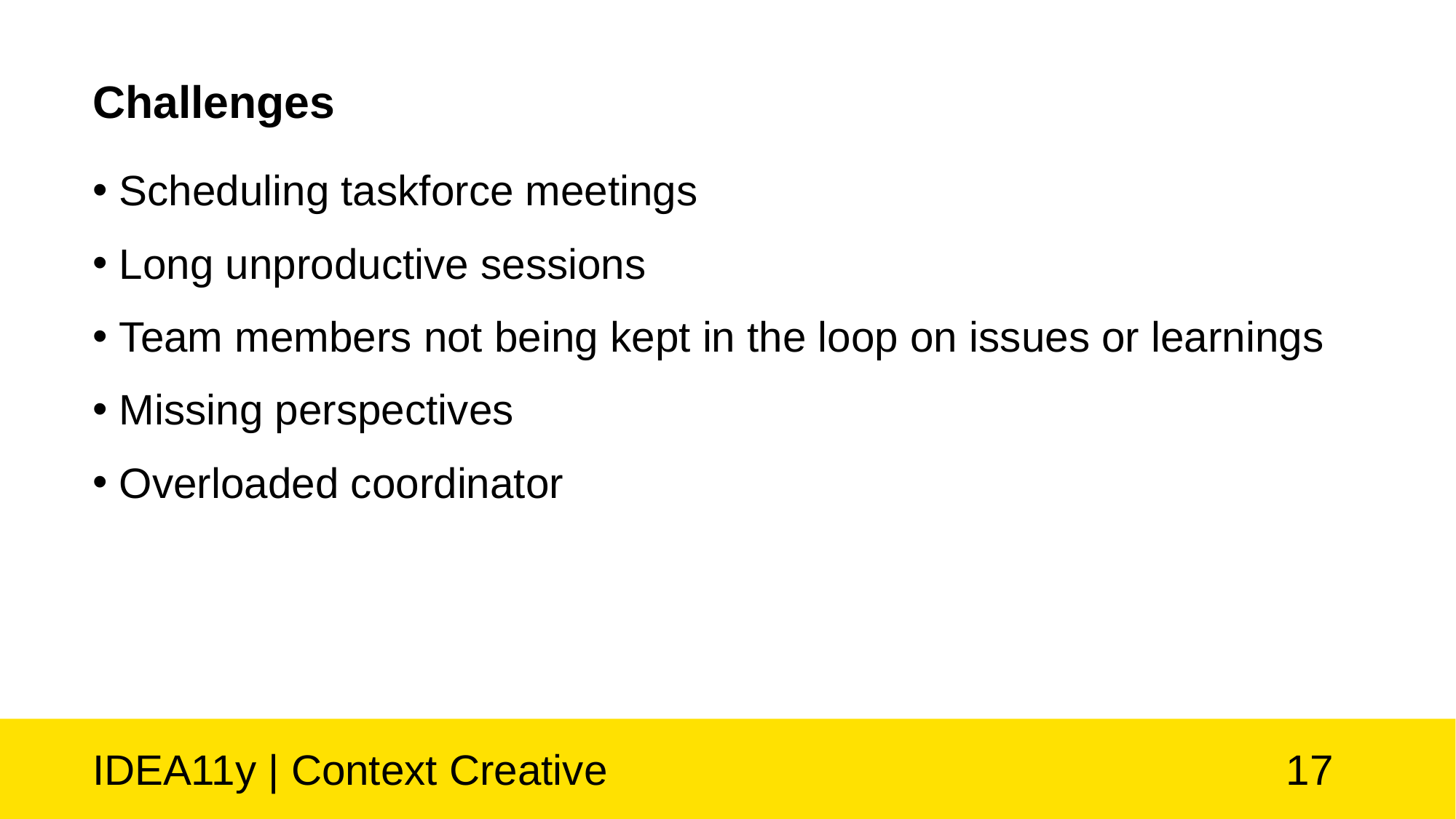

# Challenges
Scheduling taskforce meetings
Long unproductive sessions
Team members not being kept in the loop on issues or learnings
Missing perspectives
Overloaded coordinator
IDEA11y | Context Creative
17